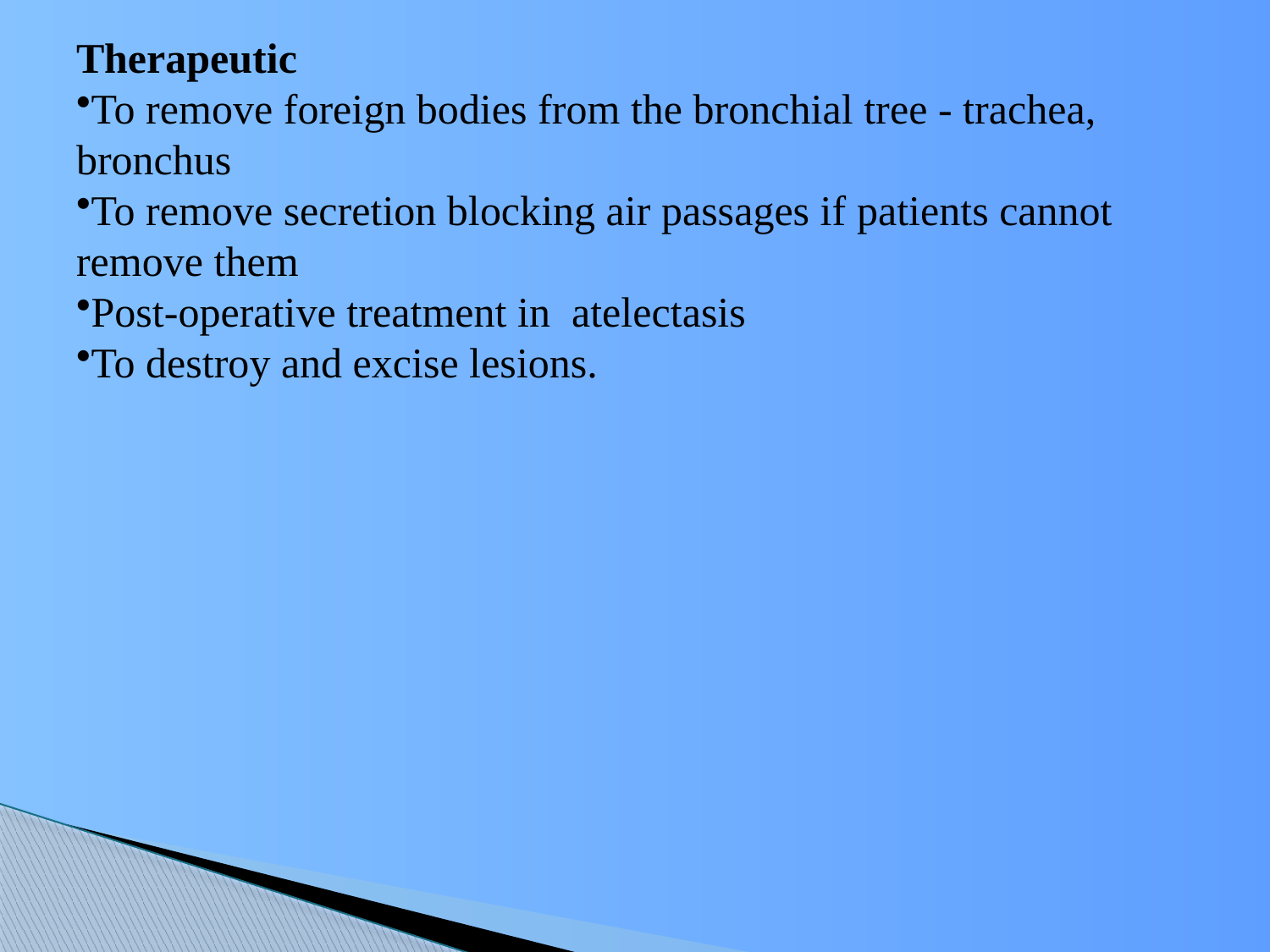

Therapeutic
To remove foreign bodies from the bronchial tree - trachea, bronchus
To remove secretion blocking air passages if patients cannot remove them
Post-operative treatment in  atelectasis
To destroy and excise lesions.